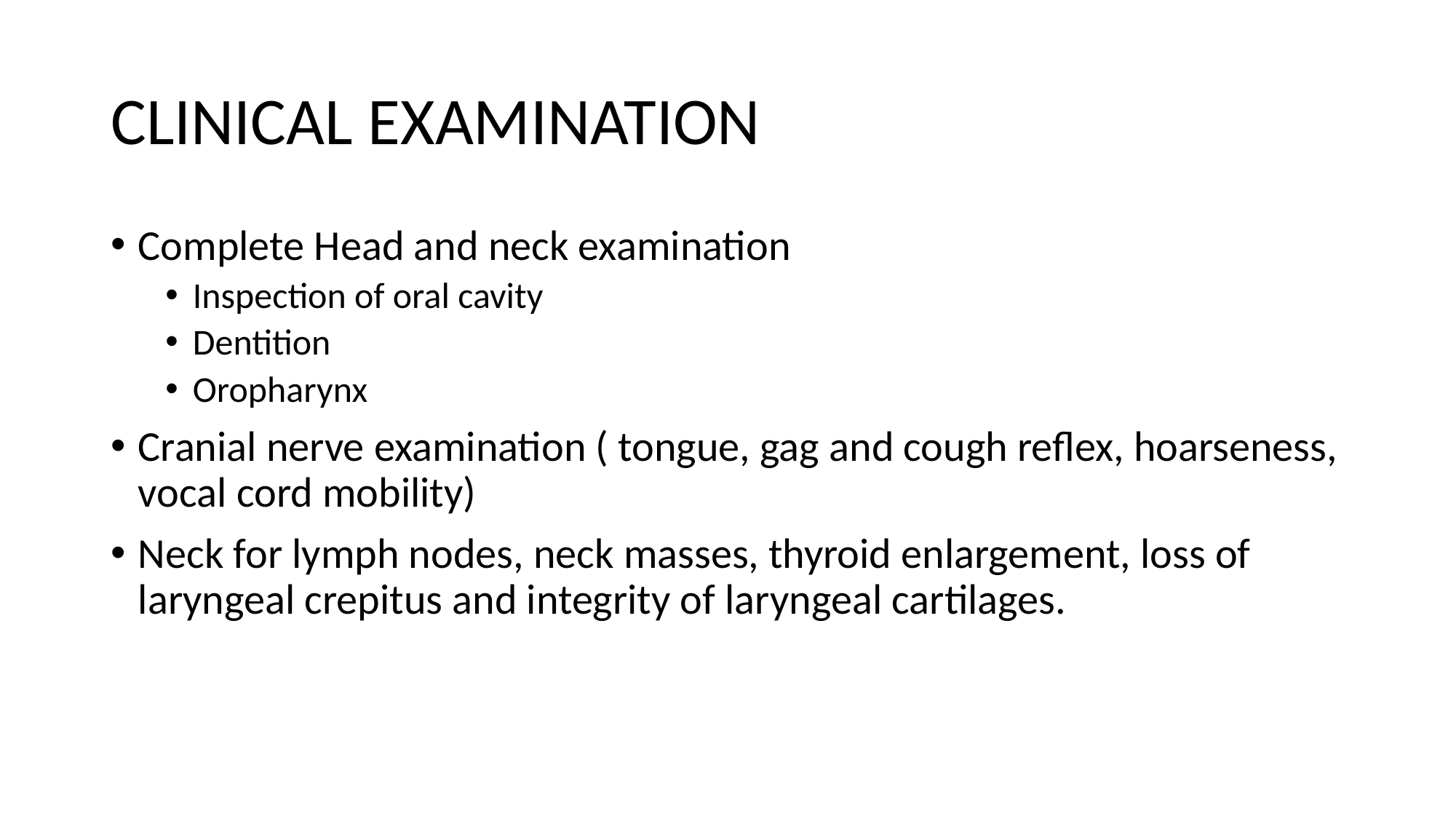

# CLINICAL EXAMINATION
Complete Head and neck examination
Inspection of oral cavity
Dentition
Oropharynx
Cranial nerve examination ( tongue, gag and cough reflex, hoarseness, vocal cord mobility)
Neck for lymph nodes, neck masses, thyroid enlargement, loss of laryngeal crepitus and integrity of laryngeal cartilages.